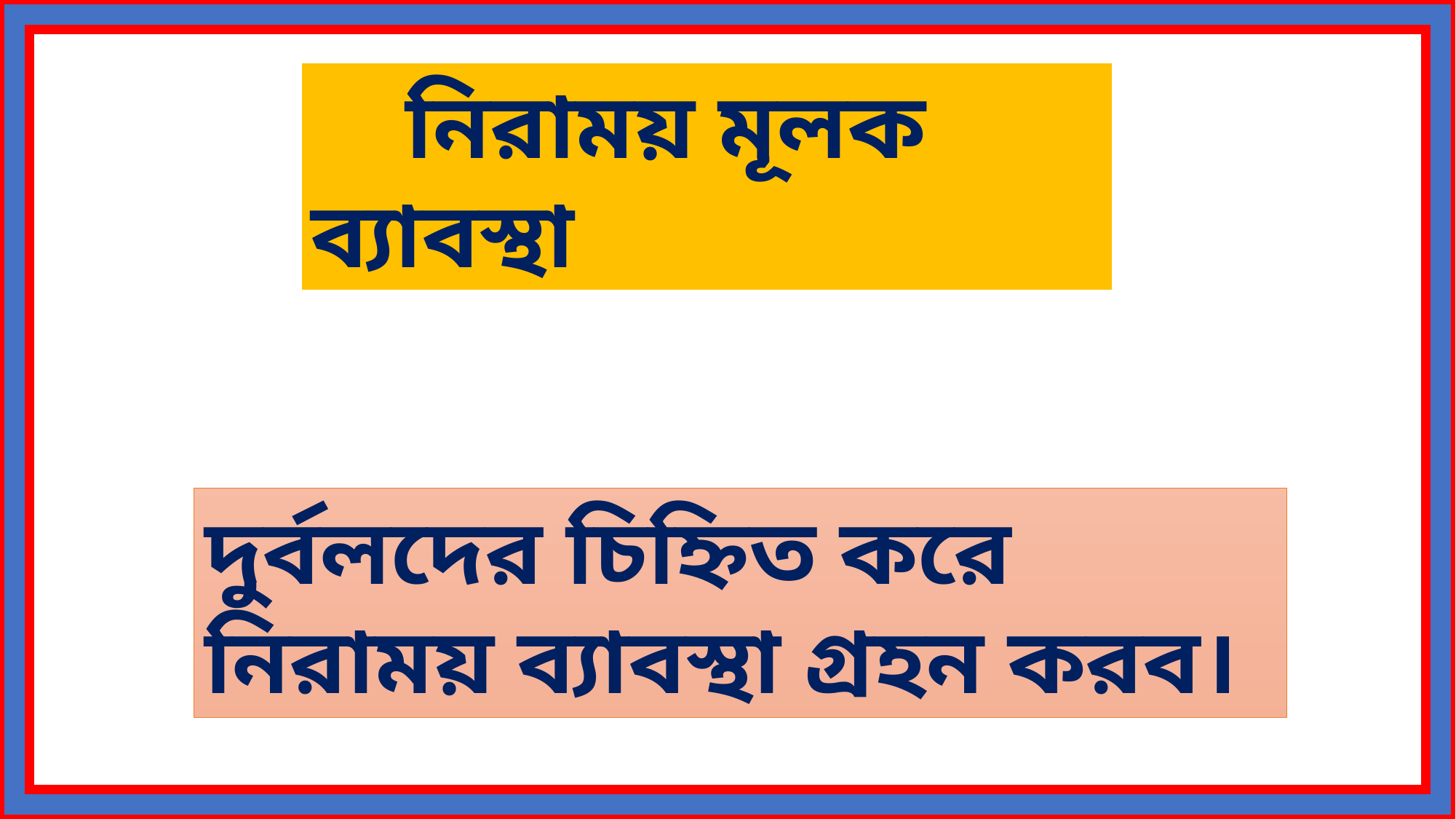

নিরাময় মূলক ব্যাবস্থা
দুর্বলদের চিহ্নিত করে নিরাময় ব্যাবস্থা গ্রহন করব।